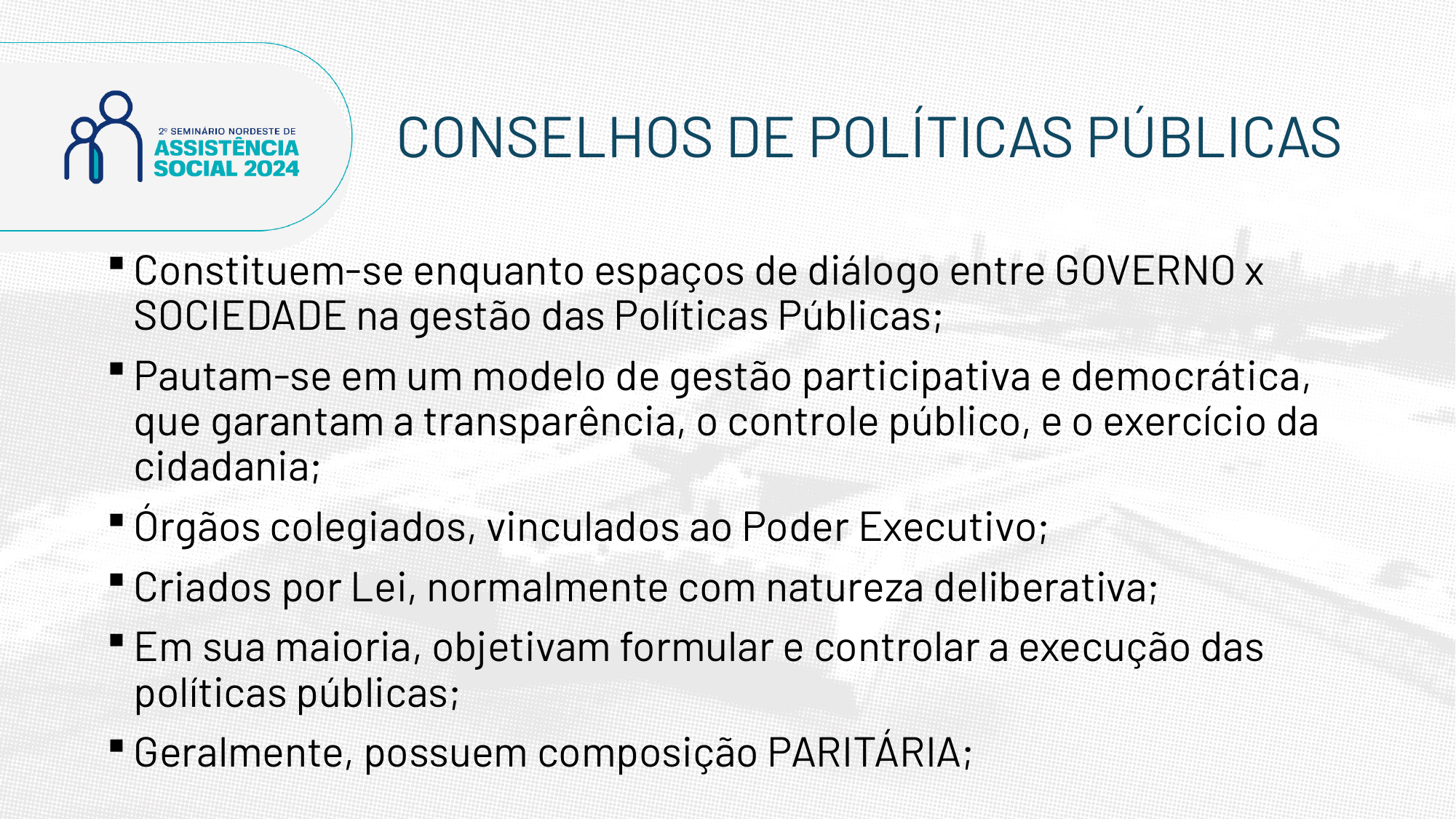

# CONSELHOS DE POLÍTICAS PÚBLICAS
Constituem-se enquanto espaços de diálogo entre GOVERNO x SOCIEDADE na gestão das Políticas Públicas;
Pautam-se em um modelo de gestão participativa e democrática, que garantam a transparência, o controle público, e o exercício da cidadania;
Órgãos colegiados, vinculados ao Poder Executivo;
Criados por Lei, normalmente com natureza deliberativa;
Em sua maioria, objetivam formular e controlar a execução das políticas públicas;
Geralmente, possuem composição PARITÁRIA;